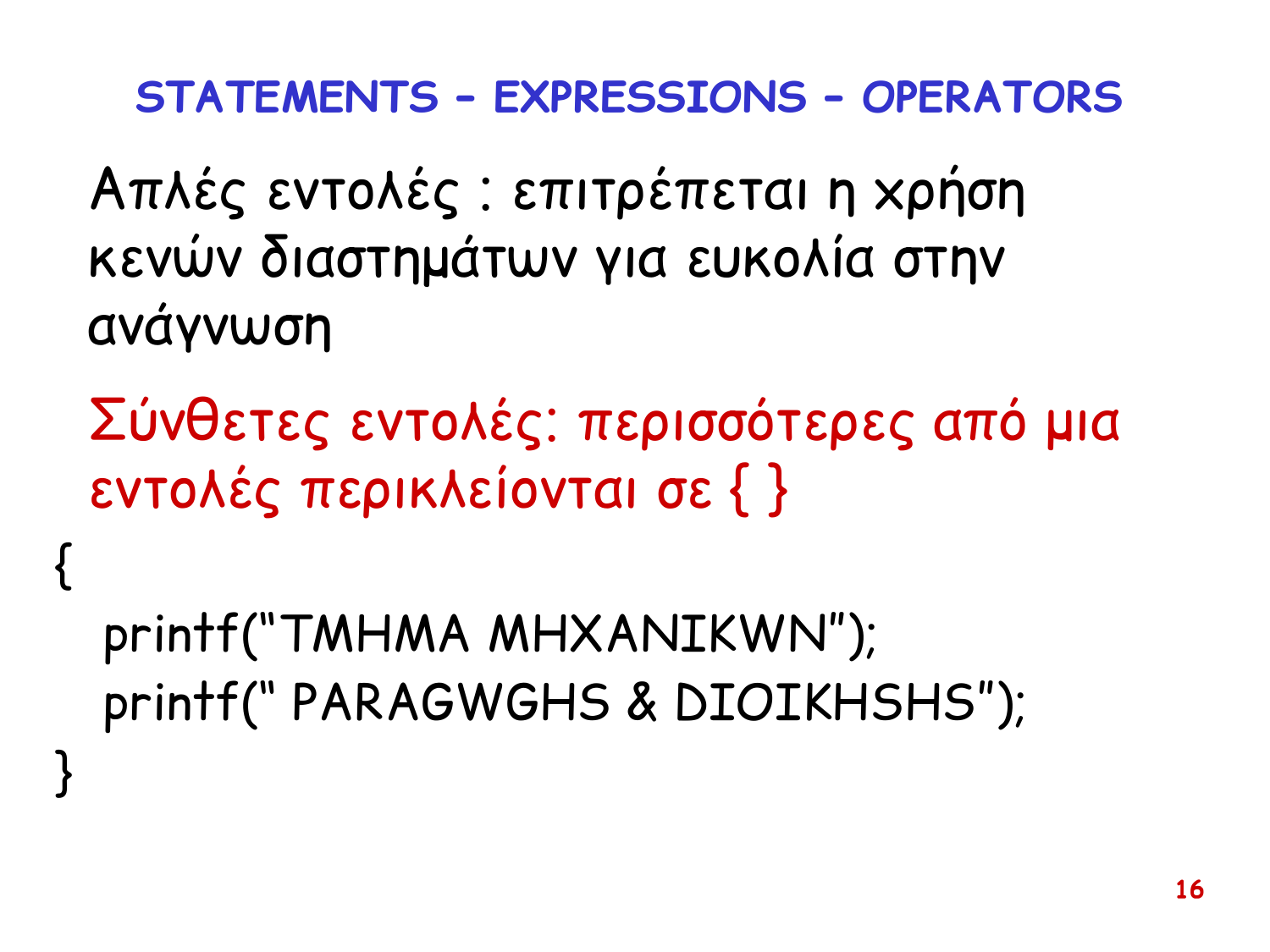

# STATEMENTS – EXPRESSIONS – OPERATORS
Απλές εντολές : επιτρέπεται η χρήση κενών διαστημάτων για ευκολία στην ανάγνωση
Σύνθετες εντολές: περισσότερες από μια εντολές περικλείονται σε { }
{
	printf(“TMHMA MHXANIKWN”);
	printf(“ PARAGWGHS & DIOIKHSHS”);
}
16